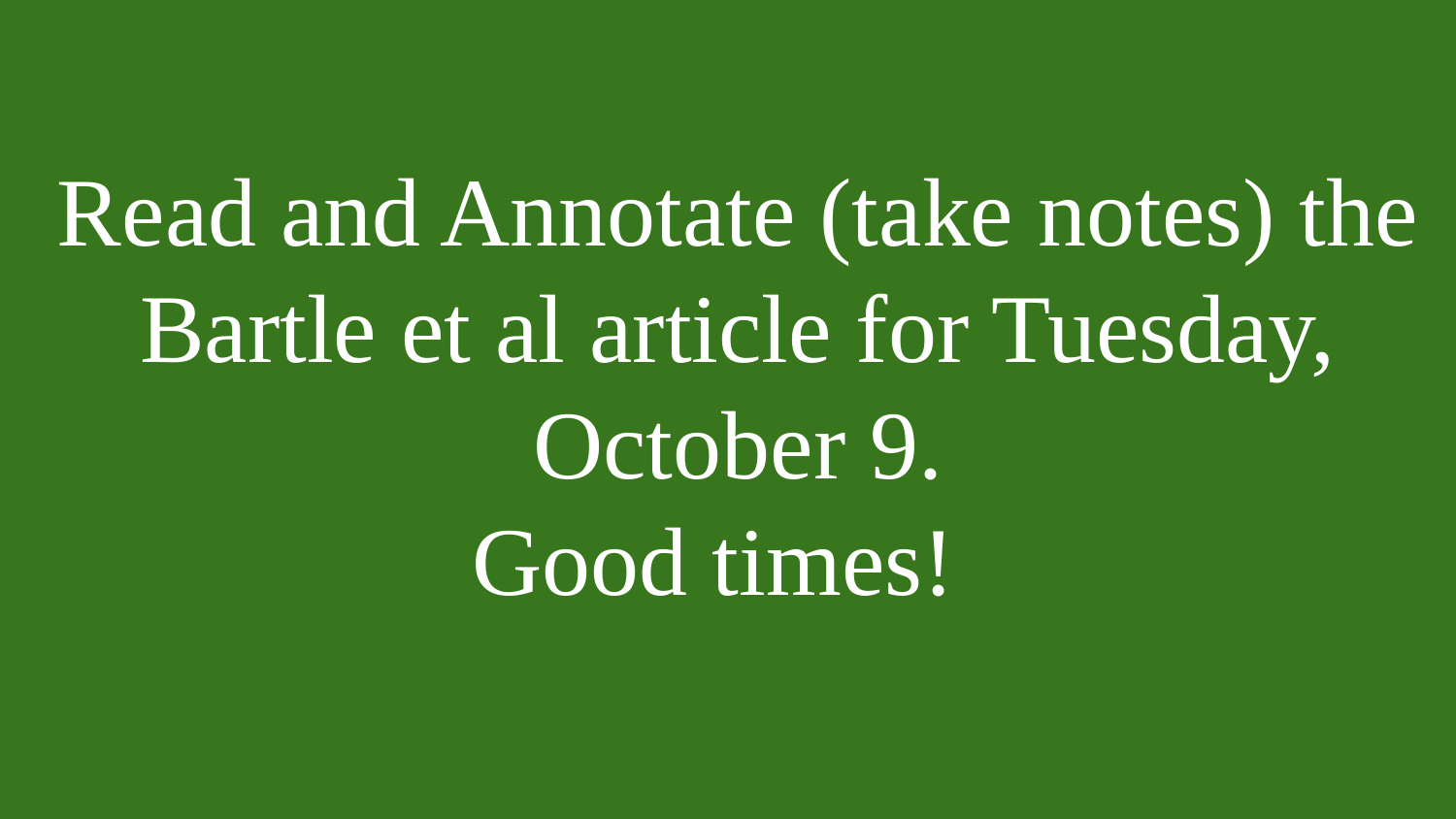

Read and Annotate (take notes) the Bartle et al article for Tuesday, October 9.
Good times!